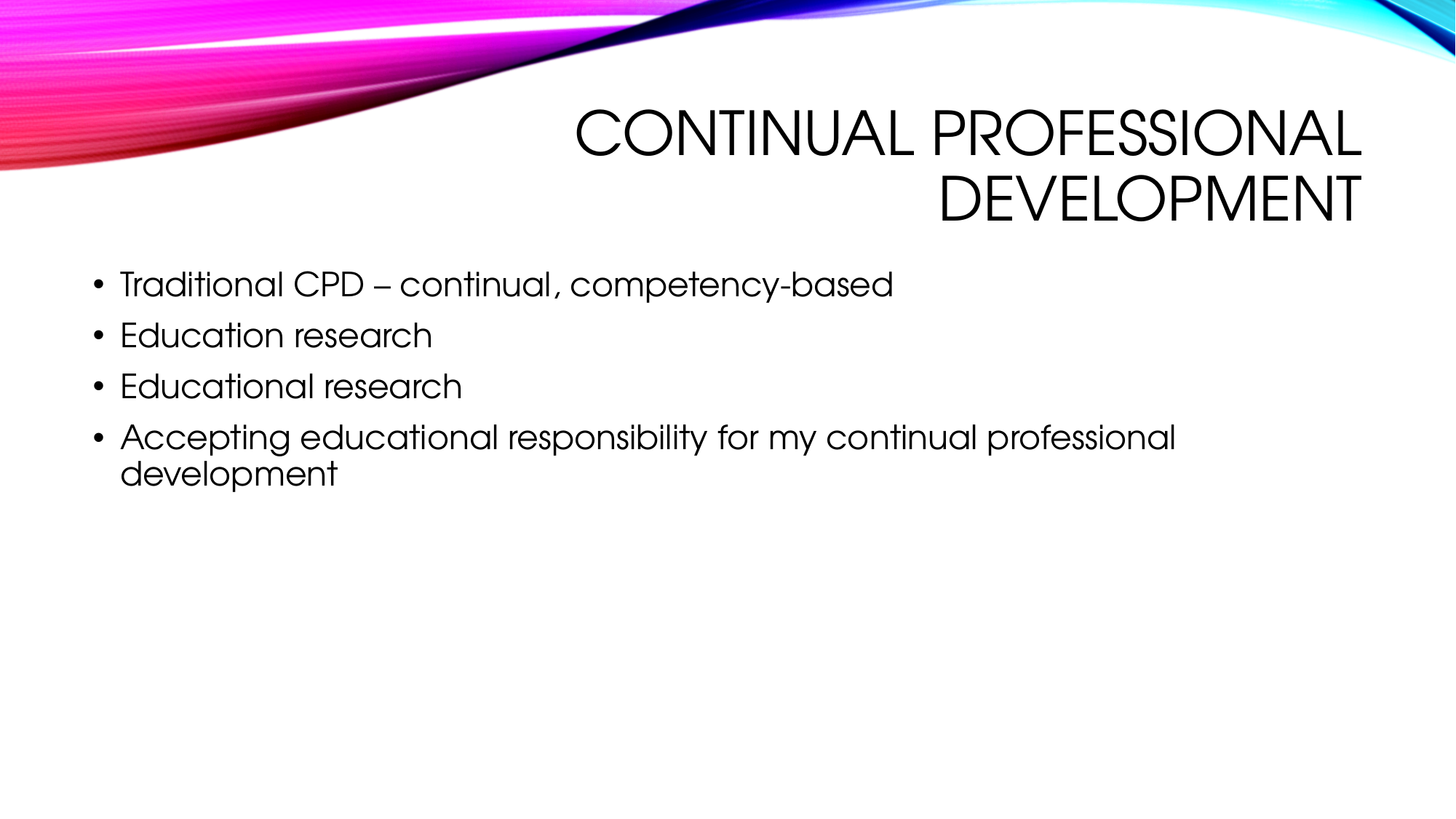

# Continual Professional Development
Traditional CPD – continual, competency-based
Education research
Educational research
Accepting educational responsibility for my continual professional development